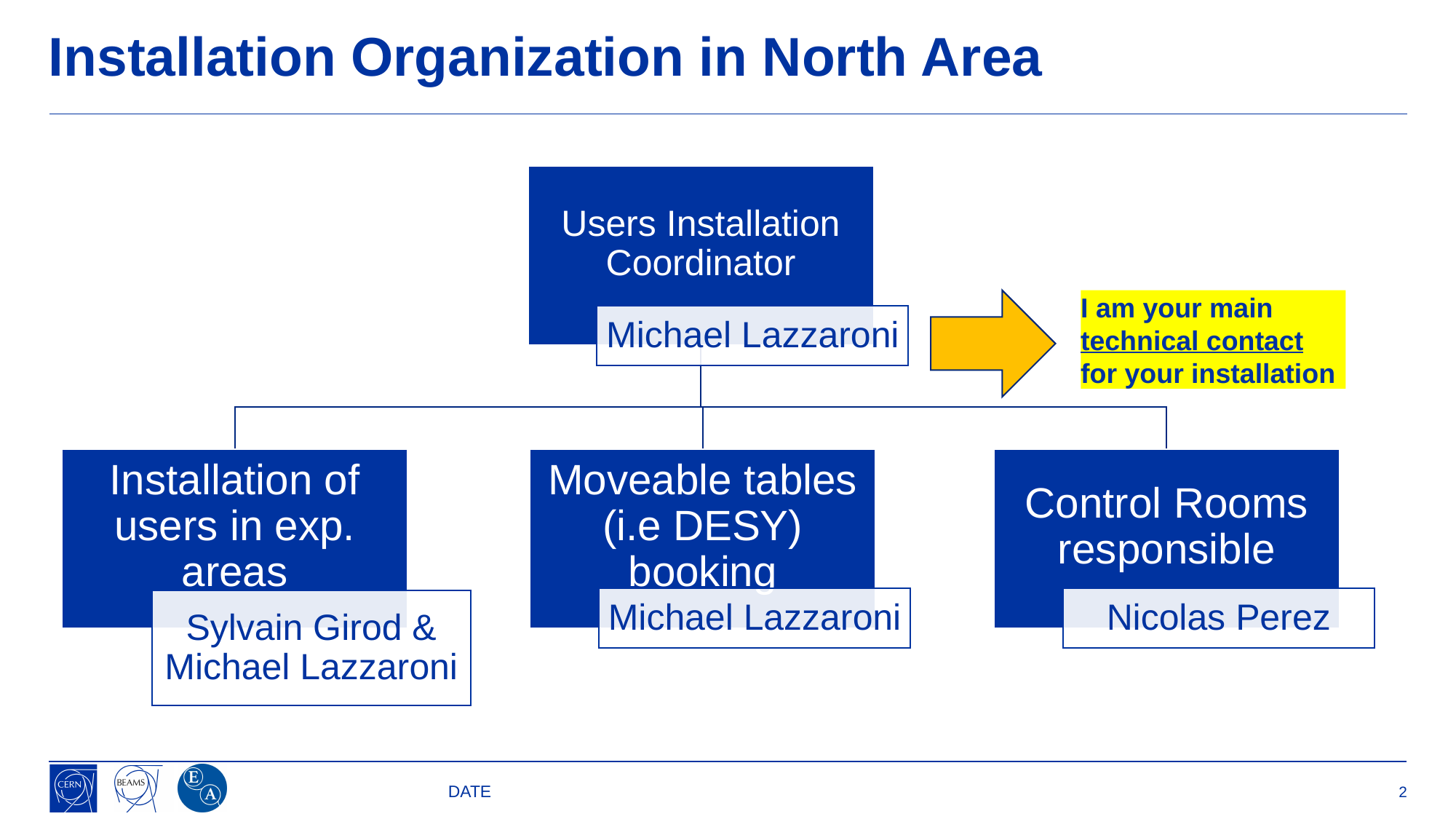

# Installation Organization in North Area
Users Installation Coordinator
Michael Lazzaroni
Installation of users in exp. areas
Sylvain Girod & Michael Lazzaroni
Moveable tables (i.e DESY) booking
Michael Lazzaroni
Control Rooms responsible
Nicolas Perez

I am your main technical contact for your installation
DATE
2